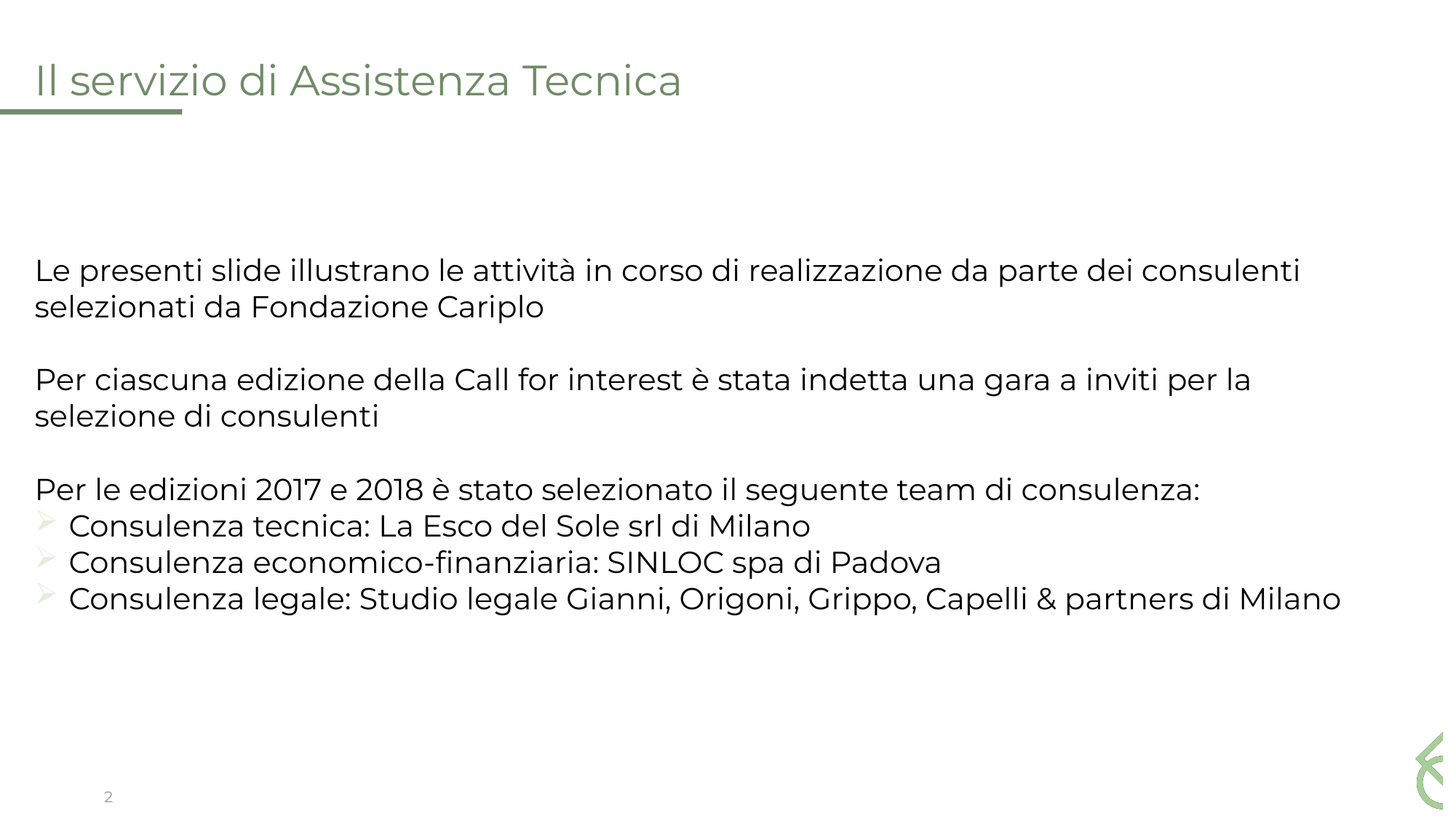

# Il servizio di Assistenza Tecnica
Le presenti slide illustrano le attività in corso di realizzazione da parte dei consulenti selezionati da Fondazione Cariplo

Per ciascuna edizione della Call for interest è stata indetta una gara a inviti per la selezione di consulenti

Per le edizioni 2017 e 2018 è stato selezionato il seguente team di consulenza:
Consulenza tecnica: La Esco del Sole srl di Milano
Consulenza economico-finanziaria: SINLOC spa di Padova
Consulenza legale: Studio legale Gianni, Origoni, Grippo, Capelli & partners di Milano